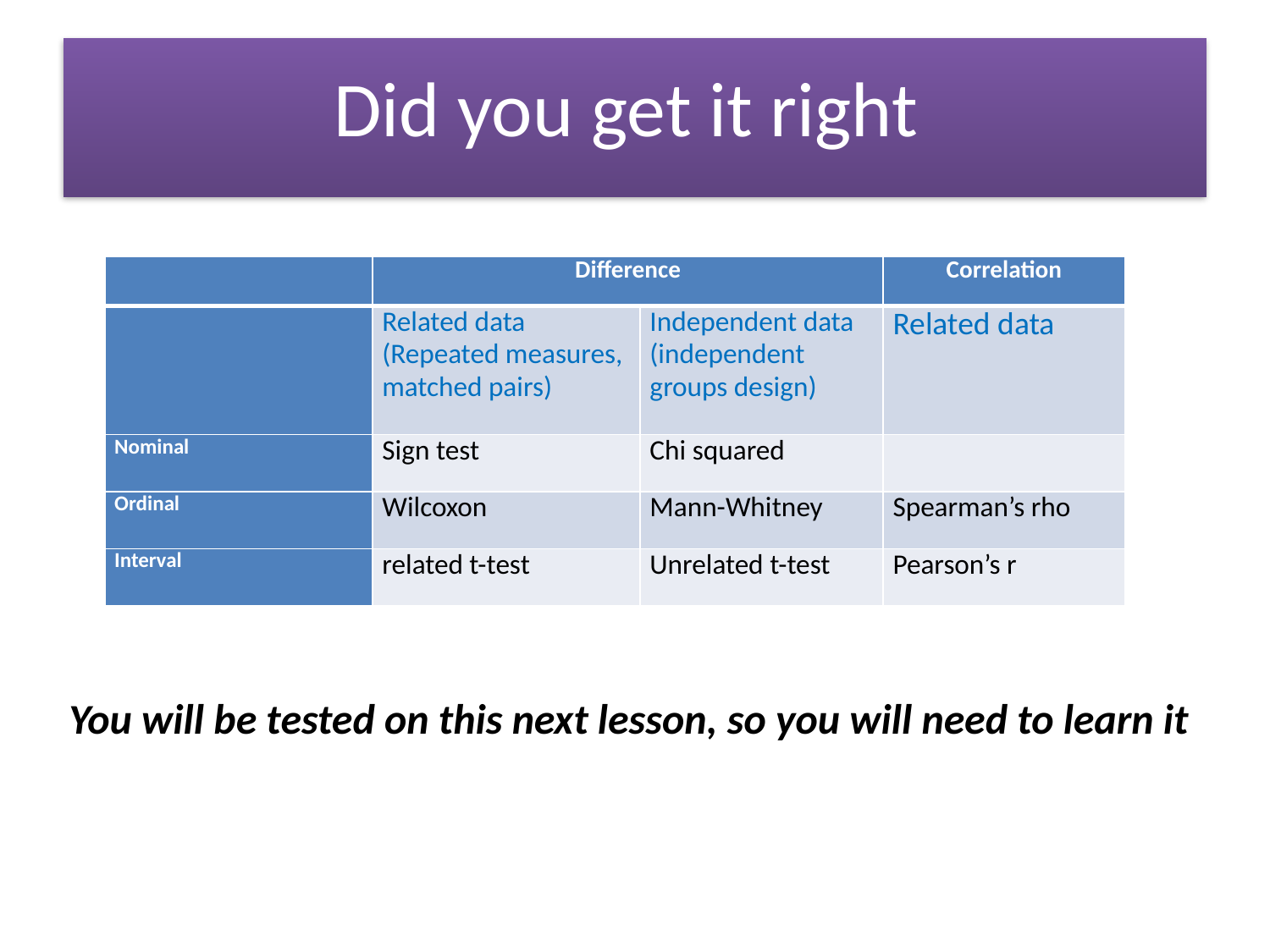

# Did you get it right
|  | Difference |  | Correlation |
| --- | --- | --- | --- |
|  | Related data (Repeated measures, matched pairs) | Independent data (independent groups design) | Related data |
| Nominal | Sign test | Chi squared |  |
| Ordinal | Wilcoxon | Mann-Whitney | Spearman’s rho |
| Interval | related t-test | Unrelated t-test | Pearson’s r |
You will be tested on this next lesson, so you will need to learn it